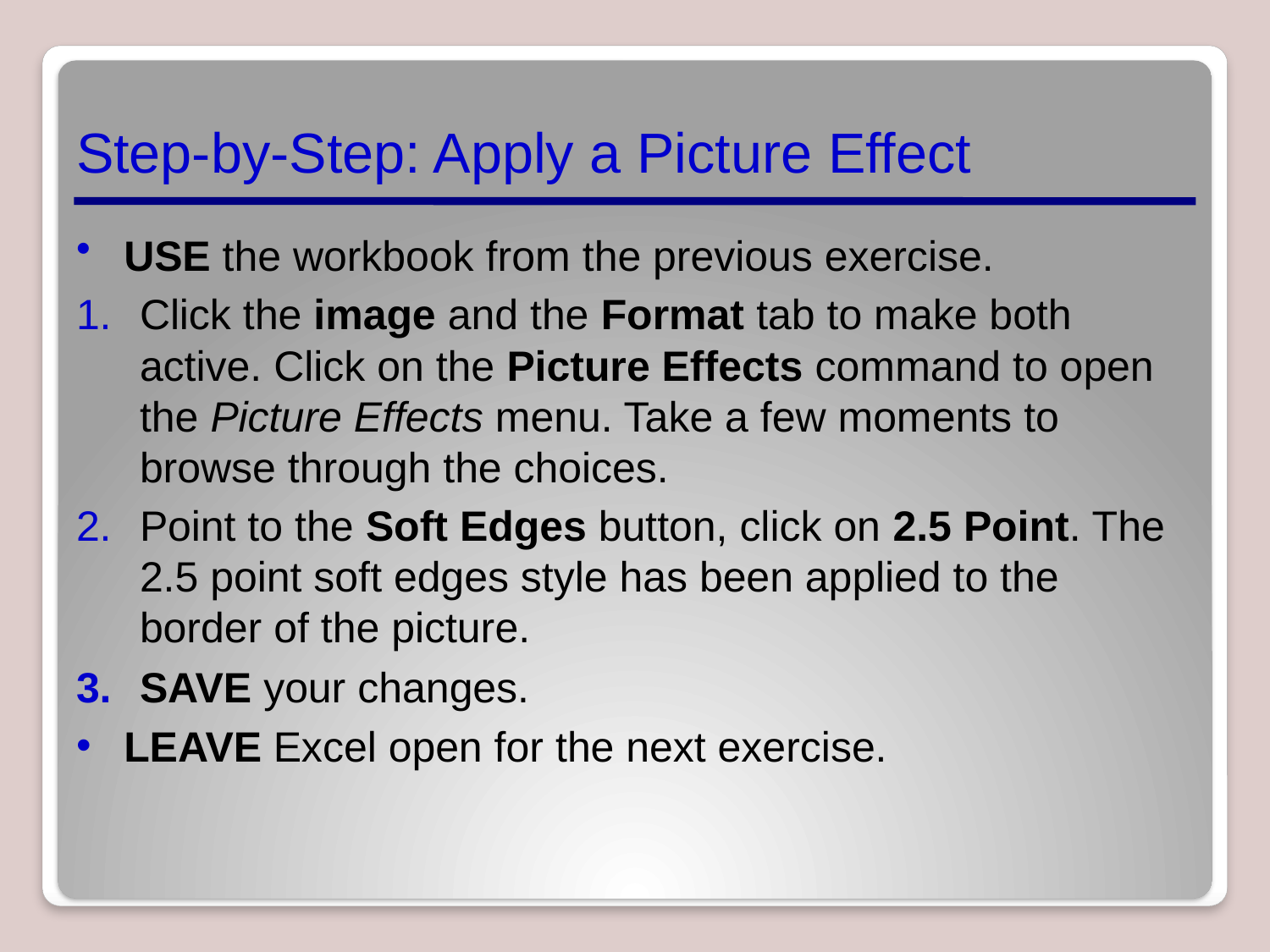

# Step-by-Step: Apply a Picture Effect
USE the workbook from the previous exercise.
Click the image and the Format tab to make both active. Click on the Picture Effects command to open the Picture Effects menu. Take a few moments to browse through the choices.
Point to the Soft Edges button, click on 2.5 Point. The 2.5 point soft edges style has been applied to the border of the picture.
SAVE your changes.
LEAVE Excel open for the next exercise.